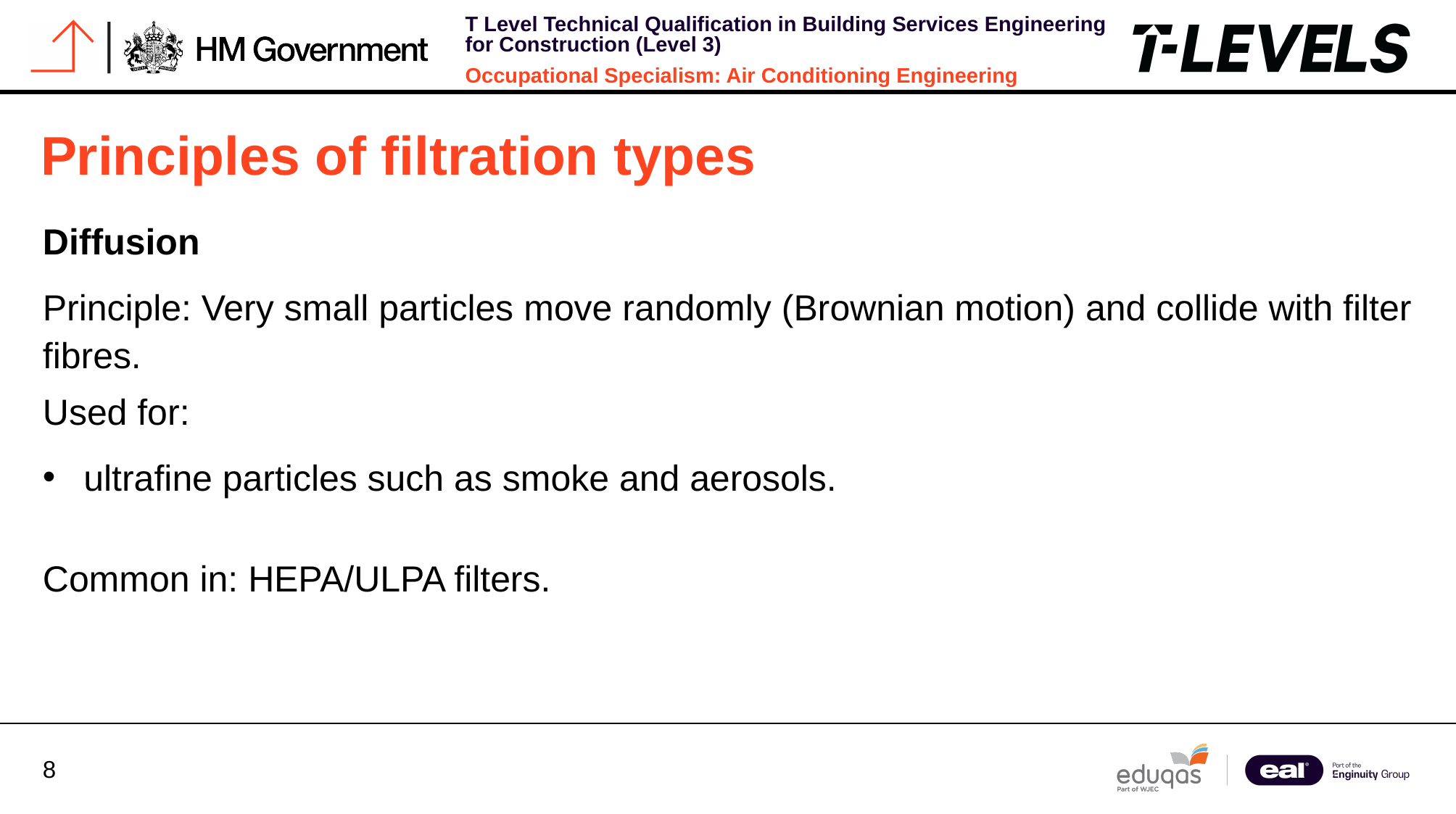

Principles of filtration types
Diffusion
Principle: Very small particles move randomly (Brownian motion) and collide with filter fibres.
Used for:
ultrafine particles such as smoke and aerosols.

Common in: HEPA/ULPA filters.